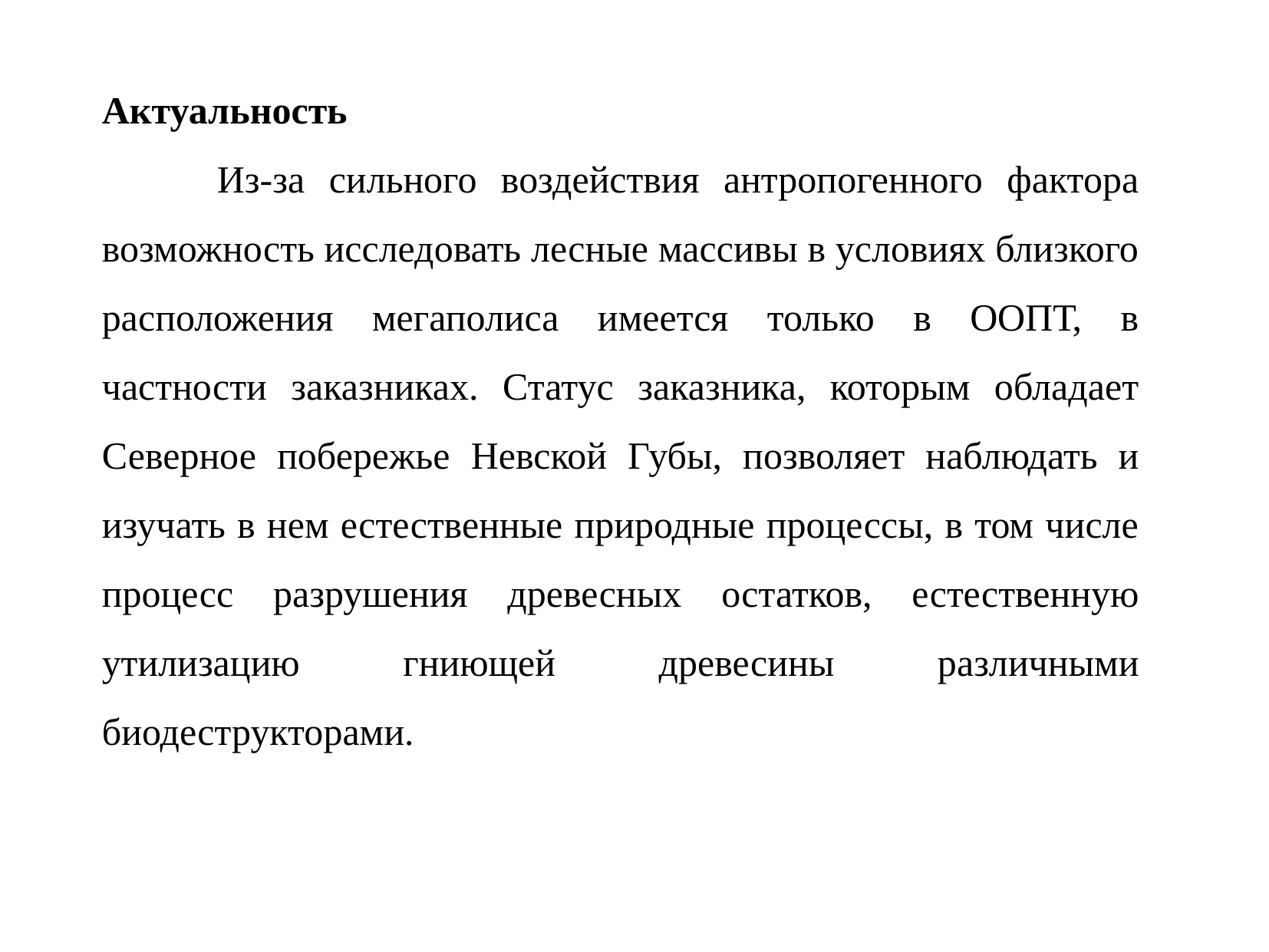

Актуальность
	Из-за сильного воздействия антропогенного фактора возможность исследовать лесные массивы в условиях близкого расположения мегаполиса имеется только в ООПТ, в частности заказниках. Статус заказника, которым обладает Северное побережье Невской Губы, позволяет наблюдать и изучать в нем естественные природные процессы, в том числе процесс разрушения древесных остатков, естественную утилизацию гниющей древесины различными биодеструкторами.